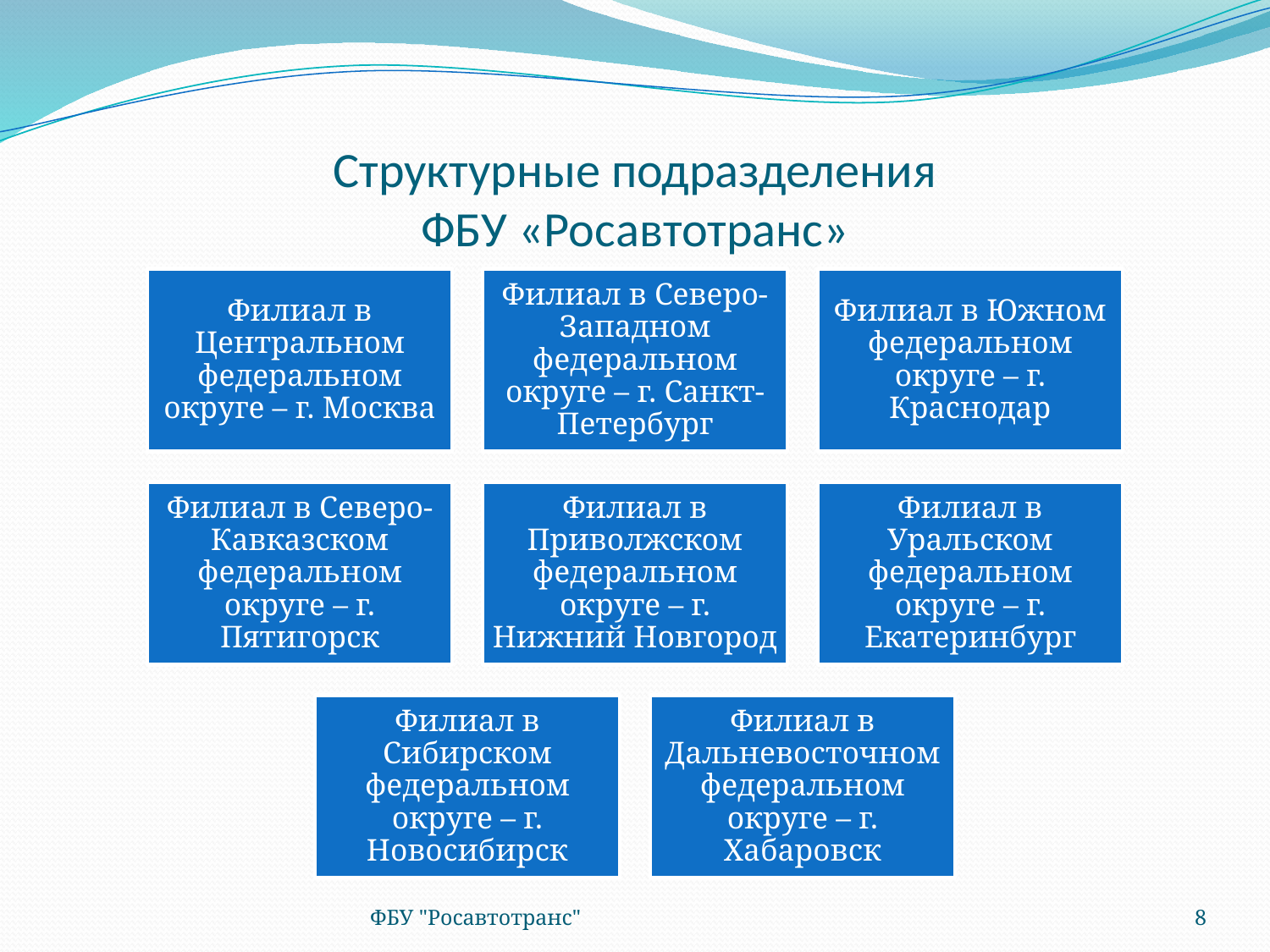

# Структурные подразделения ФБУ «Росавтотранс»
Филиал в Центральном федеральном округе – г. Москва
Филиал в Северо-Западном федеральном округе – г. Санкт-Петербург
Филиал в Южном федеральном округе – г. Краснодар
Филиал в Северо-Кавказском федеральном округе – г. Пятигорск
Филиал в Приволжском федеральном округе – г. Нижний Новгород
Филиал в Уральском федеральном округе – г. Екатеринбург
Филиал в Сибирском федеральном округе – г. Новосибирск
Филиал в Дальневосточном федеральном округе – г. Хабаровск
ФБУ "Росавтотранс"
8